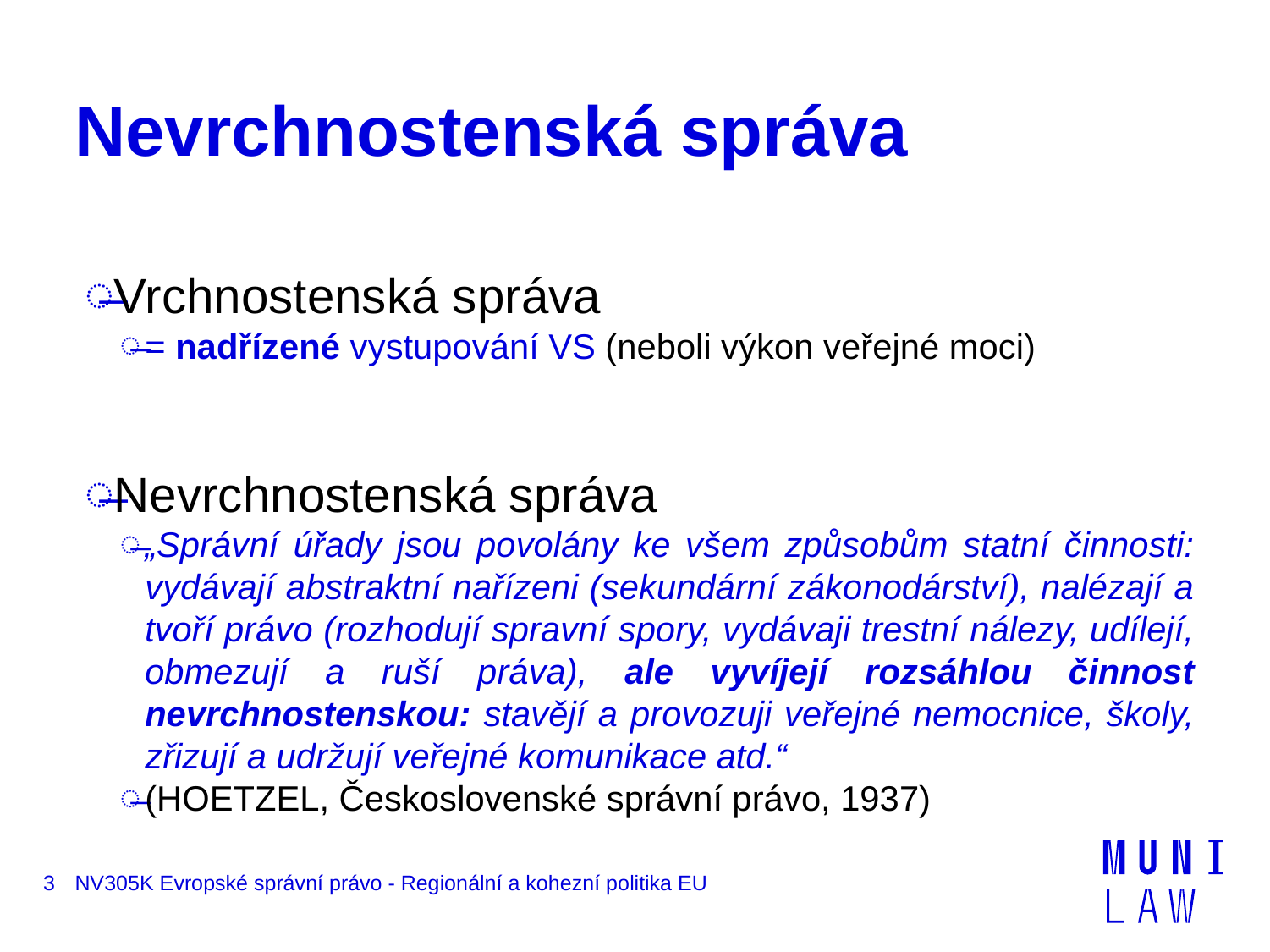

# Nevrchnostenská správa
Vrchnostenská správa
= nadřízené vystupování VS (neboli výkon veřejné moci)

Nevrchnostenská správa
„Správní úřady jsou povolány ke všem způsobům statní činnosti: vydávají abstraktní nařízeni (sekundární zákonodárství), nalézají a tvoří právo (rozhodují spravní spory, vydávaji trestní nálezy, udílejí, obmezují a ruší práva), ale vyvíjejí rozsáhlou činnost nevrchnostenskou: stavějí a provozuji veřejné nemocnice, školy, zřizují a udržují veřejné komunikace atd.“
(HOETZEL, Československé správní právo, 1937)

3
NV305K Evropské správní právo - Regionální a kohezní politika EU